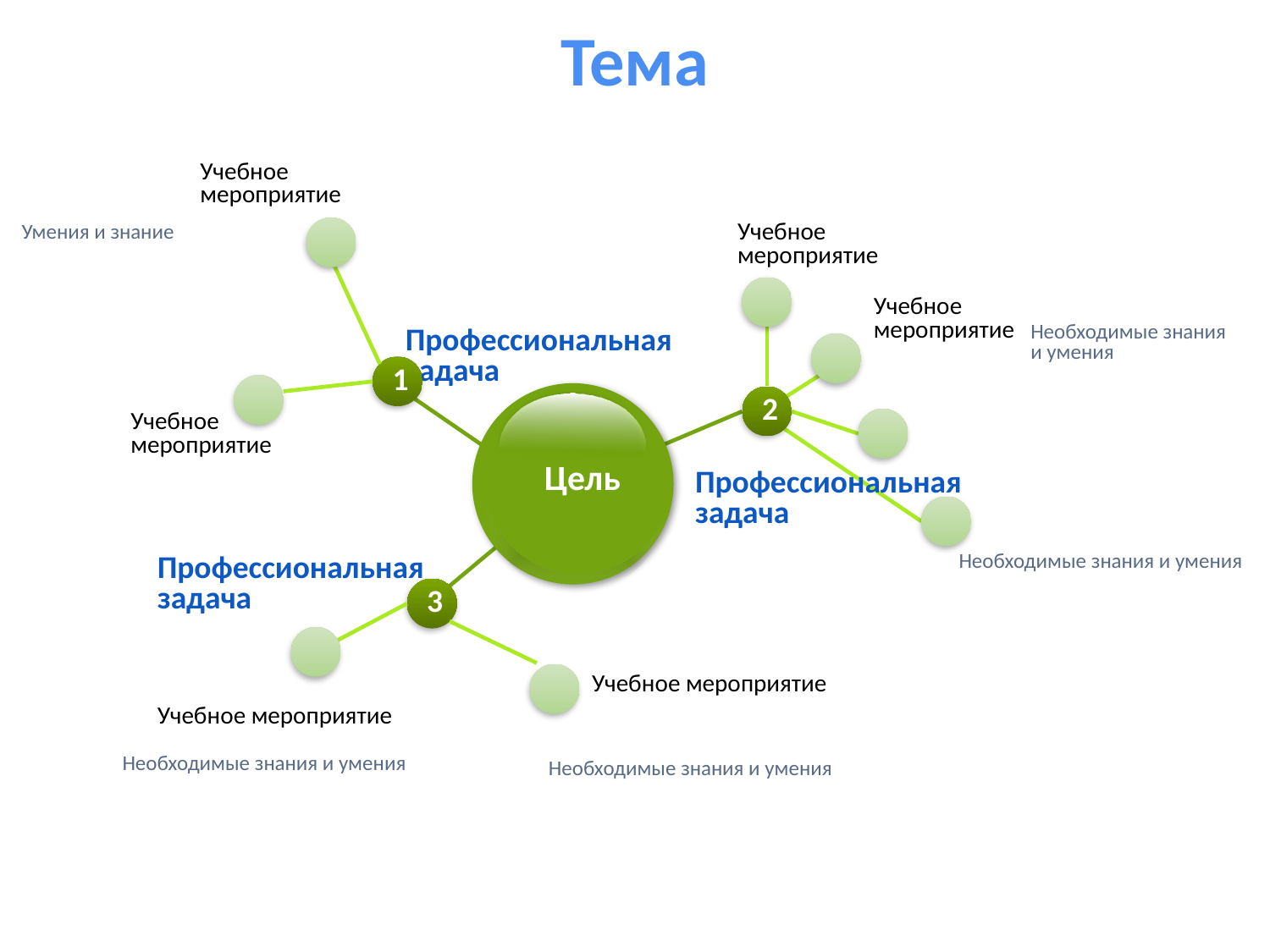

Тема
Учебное мероприятие
Учебное мероприятие
Умения и знание

Учебное мероприятие
Необходимые знания и умения
Профессиональная задача

1

2

Учебное мероприятие

Цель
Профессиональная задача

Необходимые знания и умения
Профессиональная задача
3

Учебное мероприятие

Учебное мероприятие
Необходимые знания и умения
Необходимые знания и умения